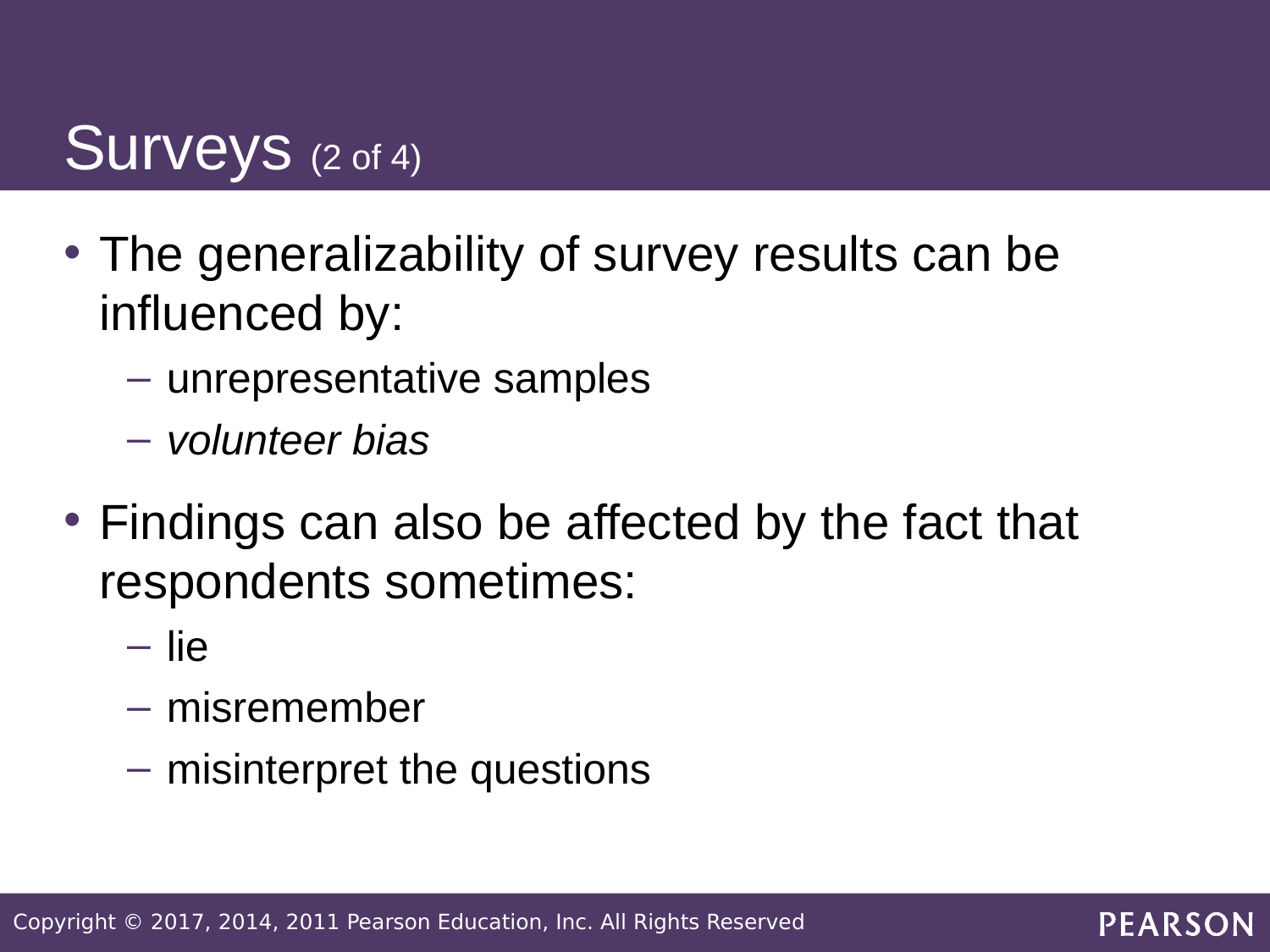

# Surveys (2 of 4)
The generalizability of survey results can be influenced by:
unrepresentative samples
volunteer bias
Findings can also be affected by the fact that respondents sometimes:
lie
misremember
misinterpret the questions